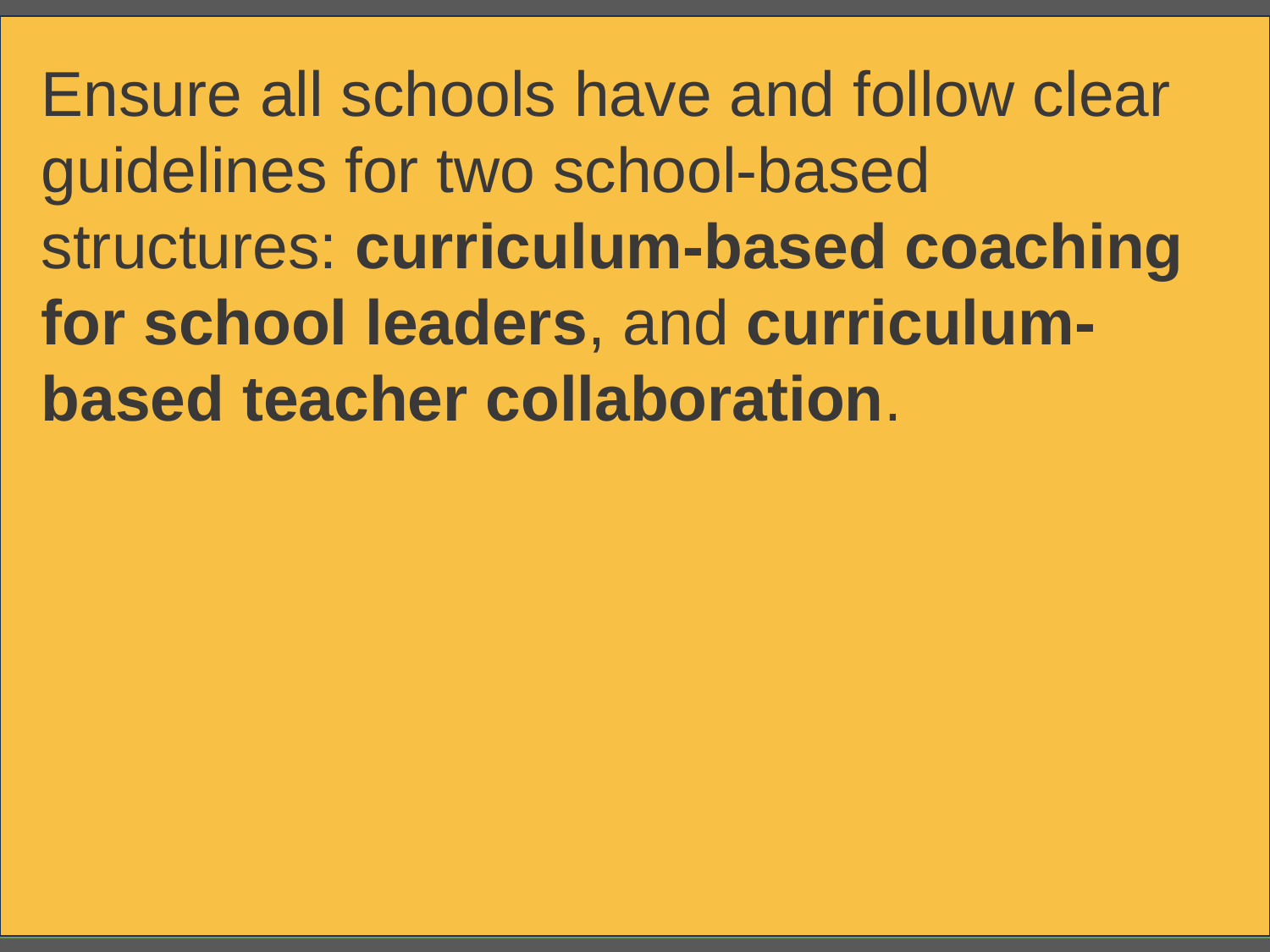

Ensure all schools have and follow clear guidelines for two school-based structures: curriculum-based coaching for school leaders, and curriculum-based teacher collaboration.